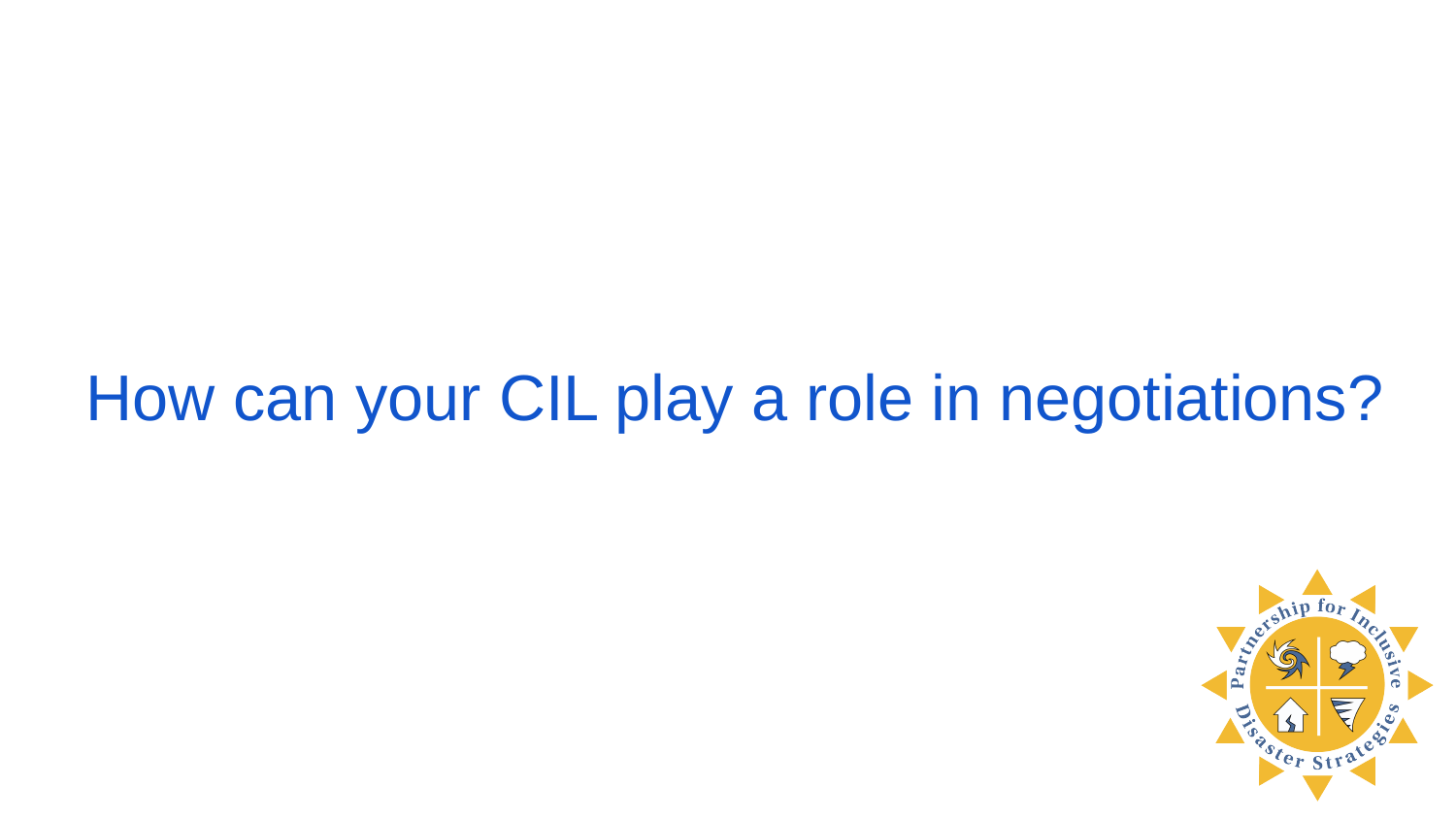

How can your CIL play a role in negotiations?